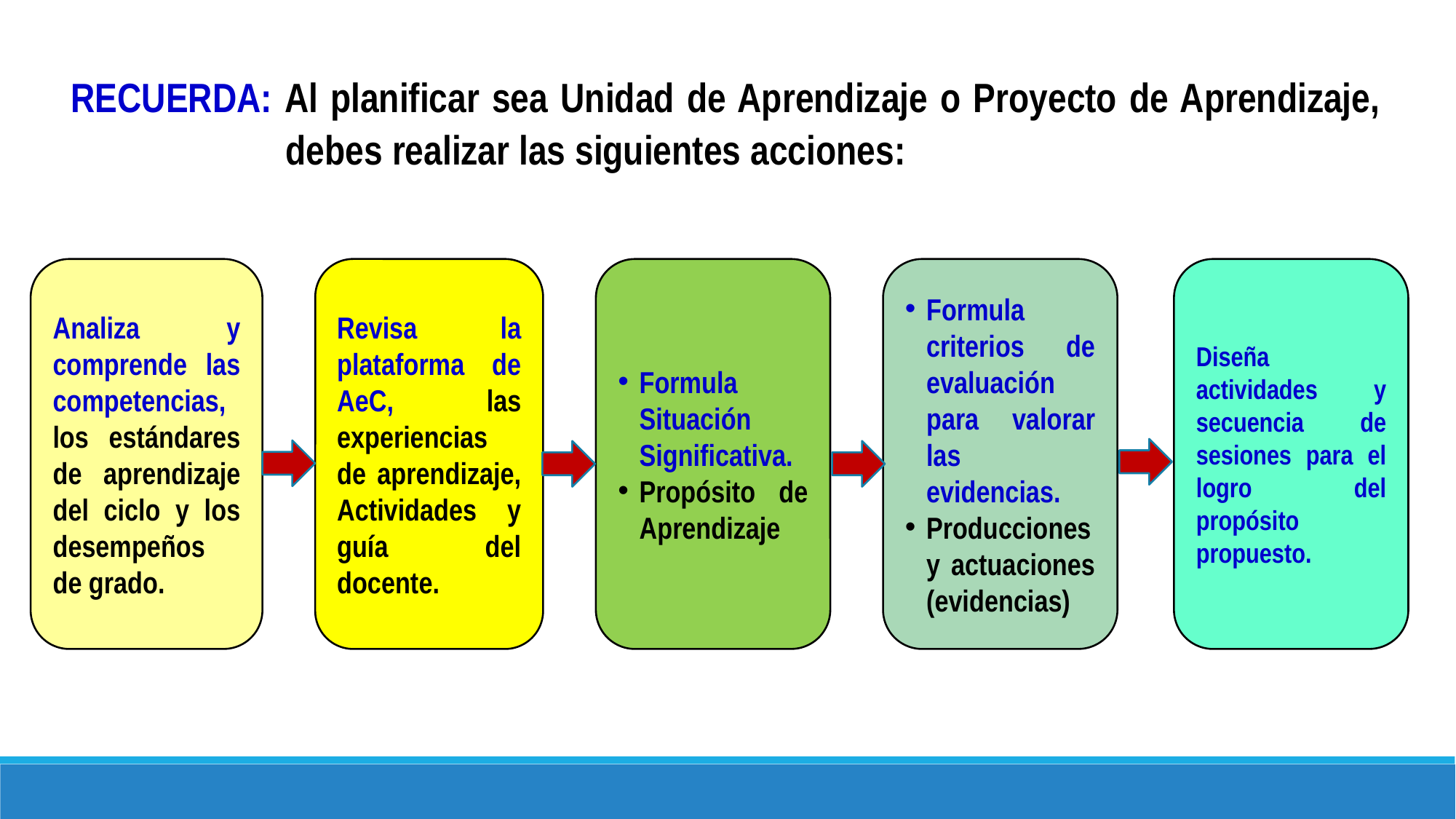

RECUERDA: Al planificar sea Unidad de Aprendizaje o Proyecto de Aprendizaje, debes realizar las siguientes acciones:
Analiza y comprende las competencias, los estándares de aprendizaje del ciclo y los desempeños de grado.
Revisa la plataforma de AeC, las experiencias de aprendizaje, Actividades y guía del docente.
Formula Situación Significativa.
Propósito de Aprendizaje
Formula criterios de evaluación para valorar las evidencias.
Producciones y actuaciones (evidencias)
Diseña actividades y secuencia de sesiones para el logro del propósito propuesto.